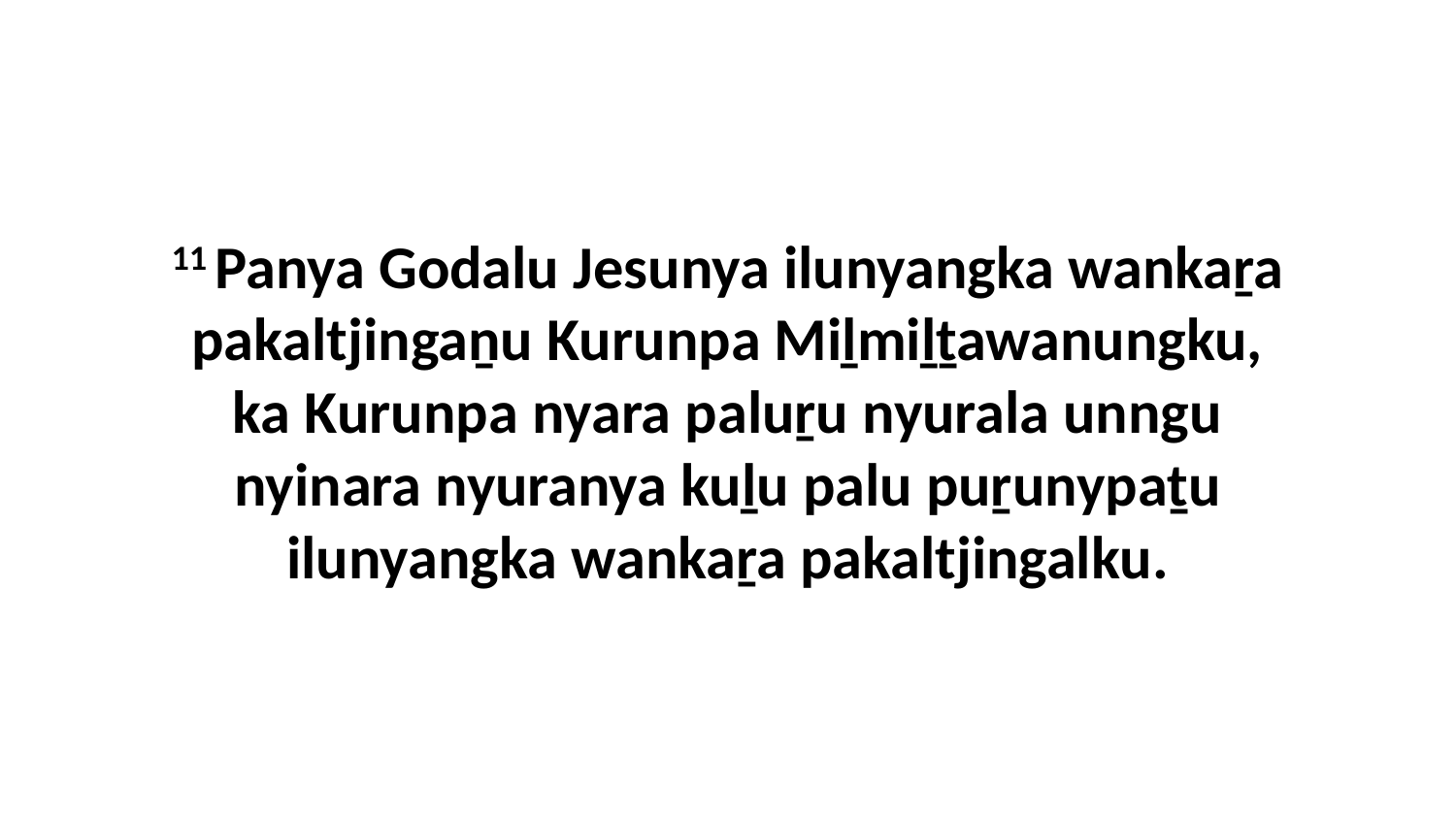

11 Panya Godalu Jesunya ilunyangka wankaṟa pakaltjingaṉu Kurunpa Miḻmiḻṯawanungku, ka Kurunpa nyara paluṟu nyurala unngu nyinara nyuranya kuḻu palu puṟunypaṯu ilunyangka wankaṟa pakaltjingalku.